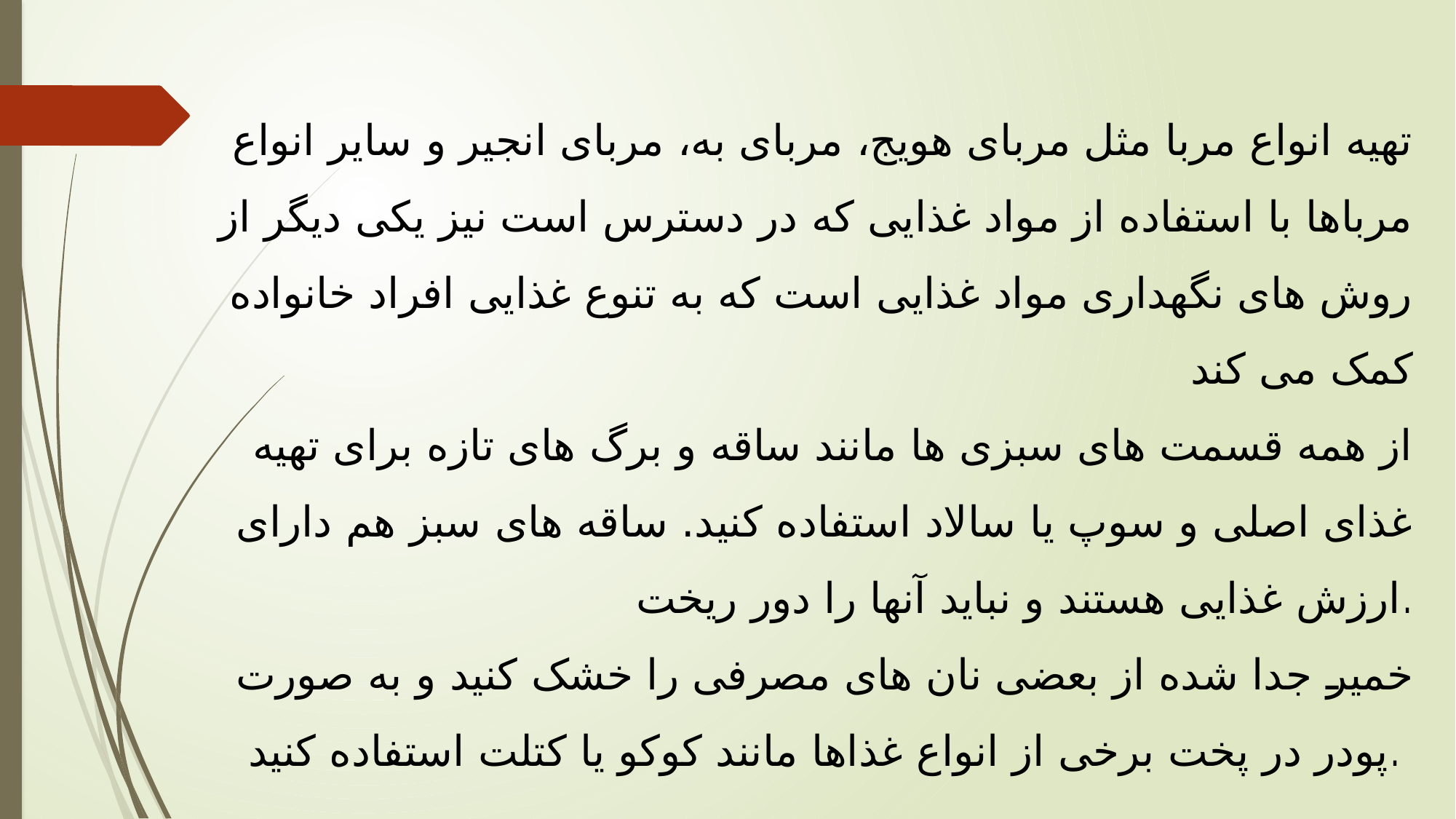

تهیه انواع مربا مثل مربای هویج، مربای به، مربای انجیر و سایر انواع مرباها با استفاده از مواد غذایی که در دسترس است نیز یکی دیگر از روش های نگهداری مواد غذایی است که به تنوع غذایی افراد خانواده کمک می کند
از همه قسمت های سبزی ها مانند ساقه و برگ های تازه برای تهیه غذای اصلی و سوپ یا سالاد استفاده کنید. ساقه های سبز هم دارای ارزش غذایی هستند و نباید آنها را دور ریخت.
خمیر جدا شده از بعضی نان های مصرفی را خشک کنید و به صورت پودر در پخت برخی از انواع غذاها مانند کوکو یا کتلت استفاده کنید.